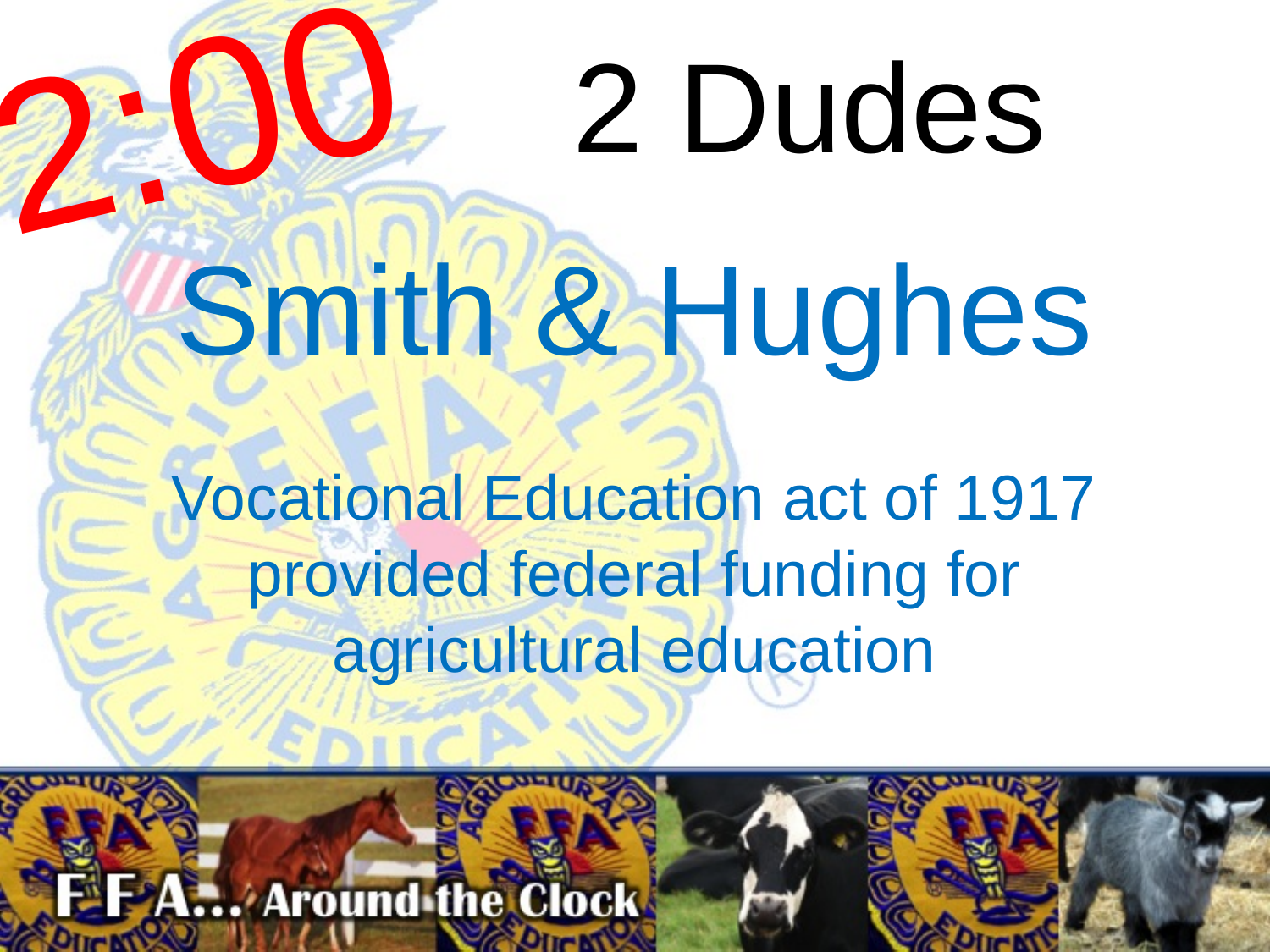

2 Dudes
# 2:00
Smith & Hughes

Vocational Education act of 1917 provided federal funding for agricultural education